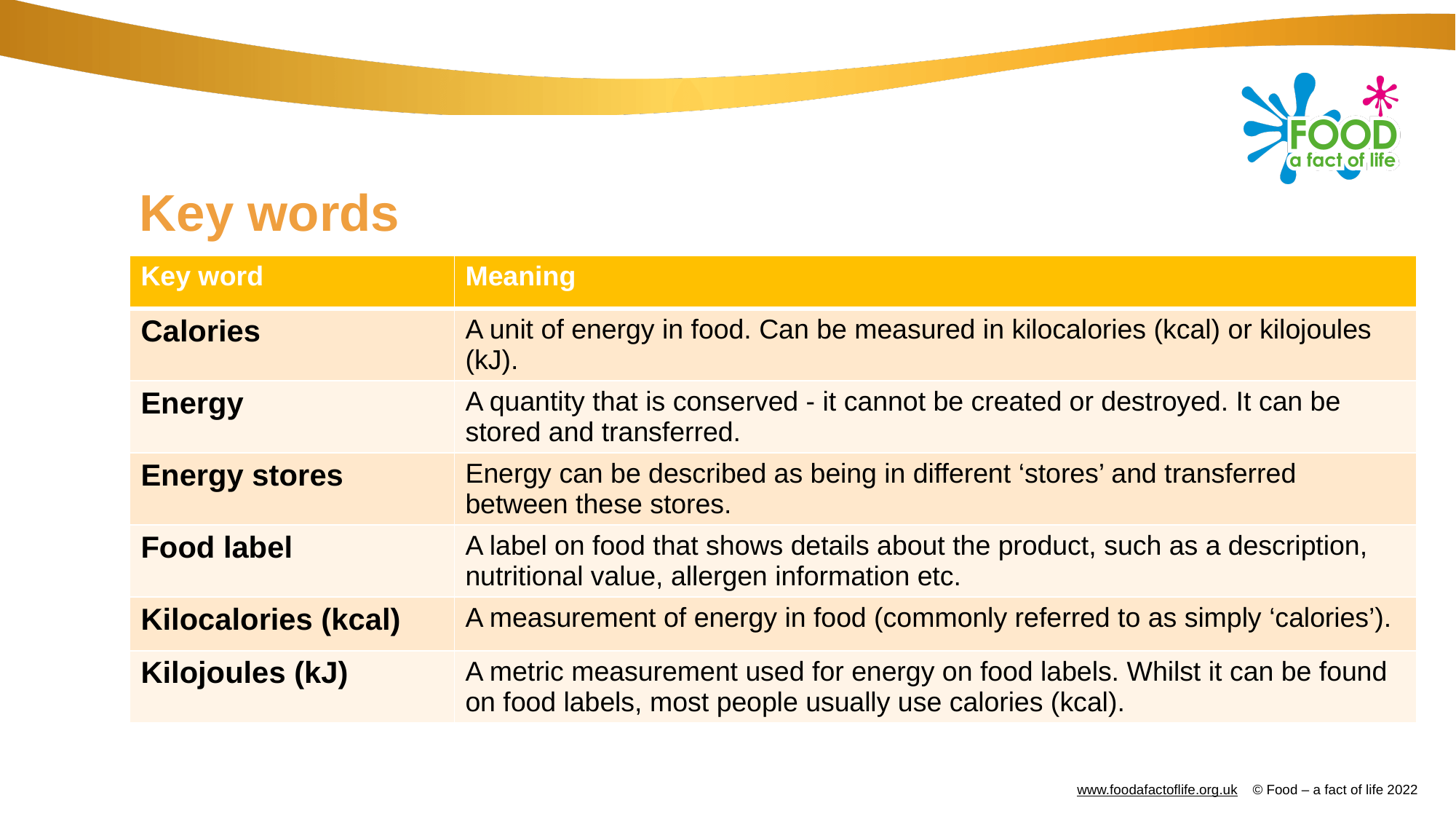

# Key words
| Key word​ | Meaning​ |
| --- | --- |
| Calories | A unit of energy in food. Can be measured in kilocalories (kcal) or kilojoules (kJ). |
| Energy | A quantity that is conserved - it cannot be created or destroyed. It can be stored and transferred. |
| Energy stores | Energy can be described as being in different ‘stores’ and transferred between these stores. |
| Food label | A label on food that shows details about the product, such as a description, nutritional value, allergen information etc. |
| Kilocalories (kcal) | A measurement of energy in food (commonly referred to as simply ‘calories’). |
| Kilojoules (kJ) | A metric measurement used for energy on food labels. Whilst it can be found on food labels, most people usually use calories (kcal). |